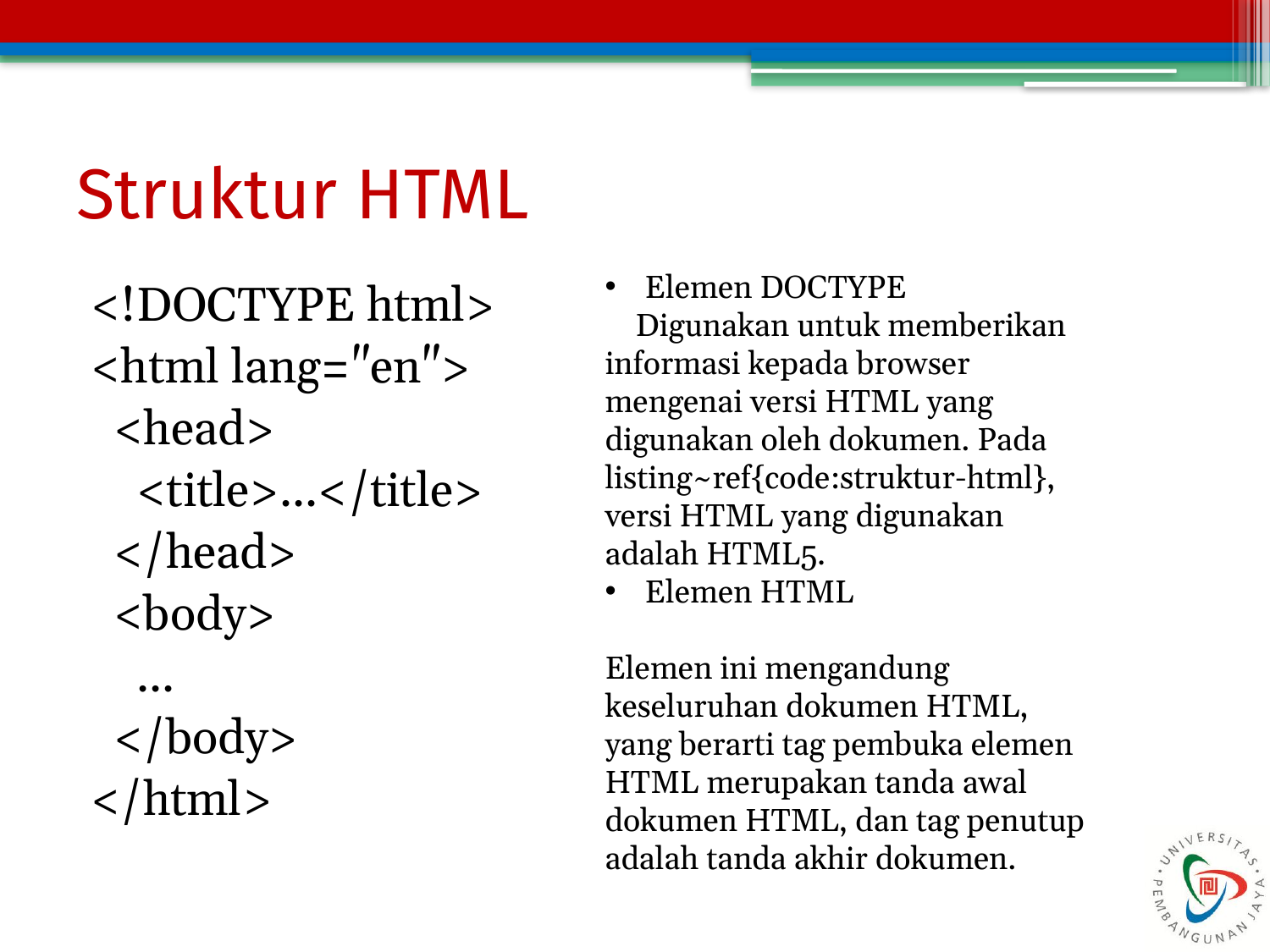

# Struktur HTML

<!DOCTYPE html>
<html lang="en">
  <head>
    <title>...</title>
  </head>
  <body>
    ...
  </body>
</html>

Elemen DOCTYPE
    Digunakan untuk memberikan informasi kepada browser mengenai versi HTML yang digunakan oleh dokumen. Pada listing~ref{code:struktur-html}, versi HTML yang digunakan adalah HTML5.
Elemen HTML

Elemen ini mengandung keseluruhan dokumen HTML, yang berarti tag pembuka elemen HTML merupakan tanda awal dokumen HTML, dan tag penutup adalah tanda akhir dokumen.